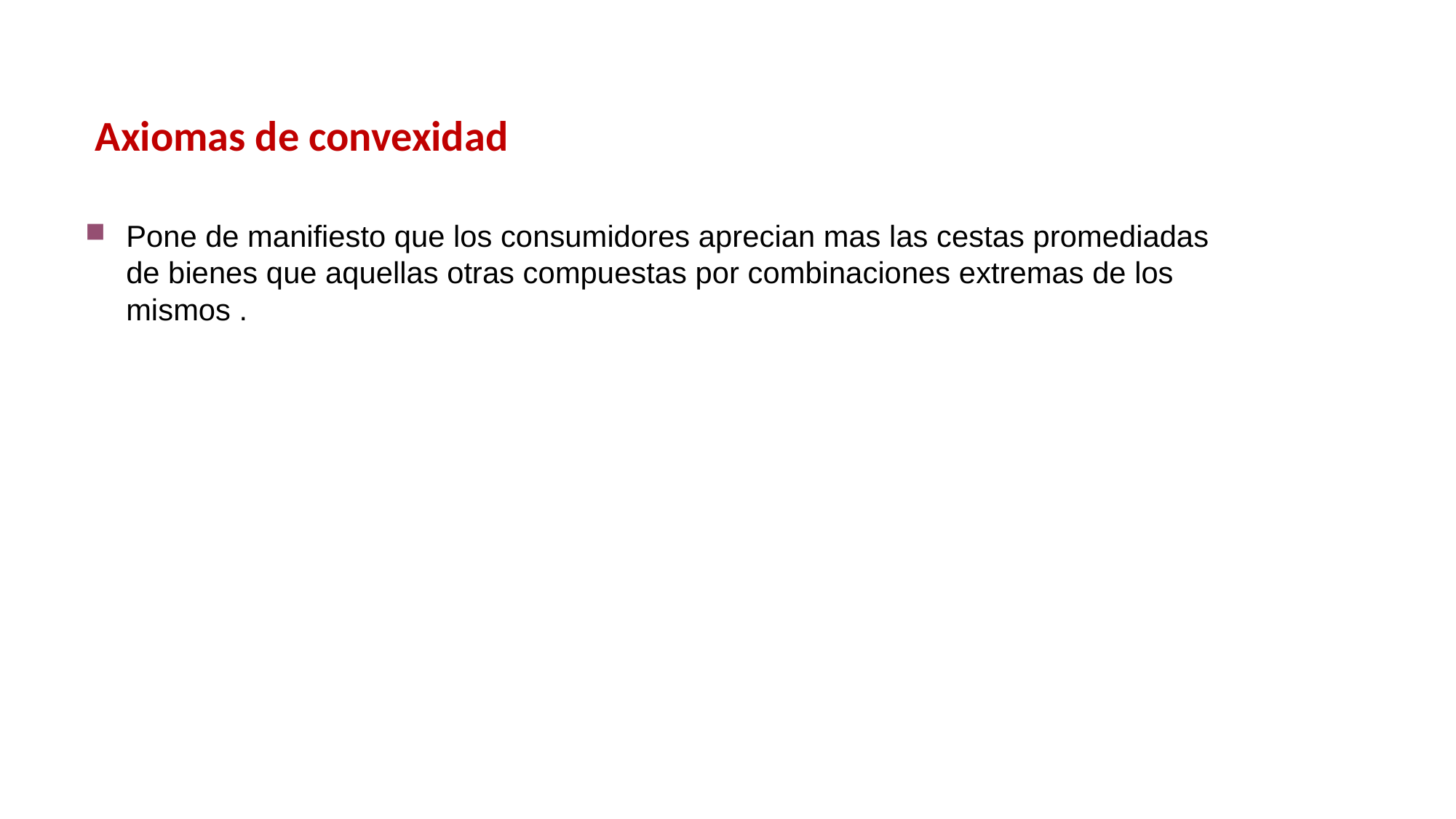

Axiomas de convexidad
Pone de manifiesto que los consumidores aprecian mas las cestas promediadas de bienes que aquellas otras compuestas por combinaciones extremas de los mismos .